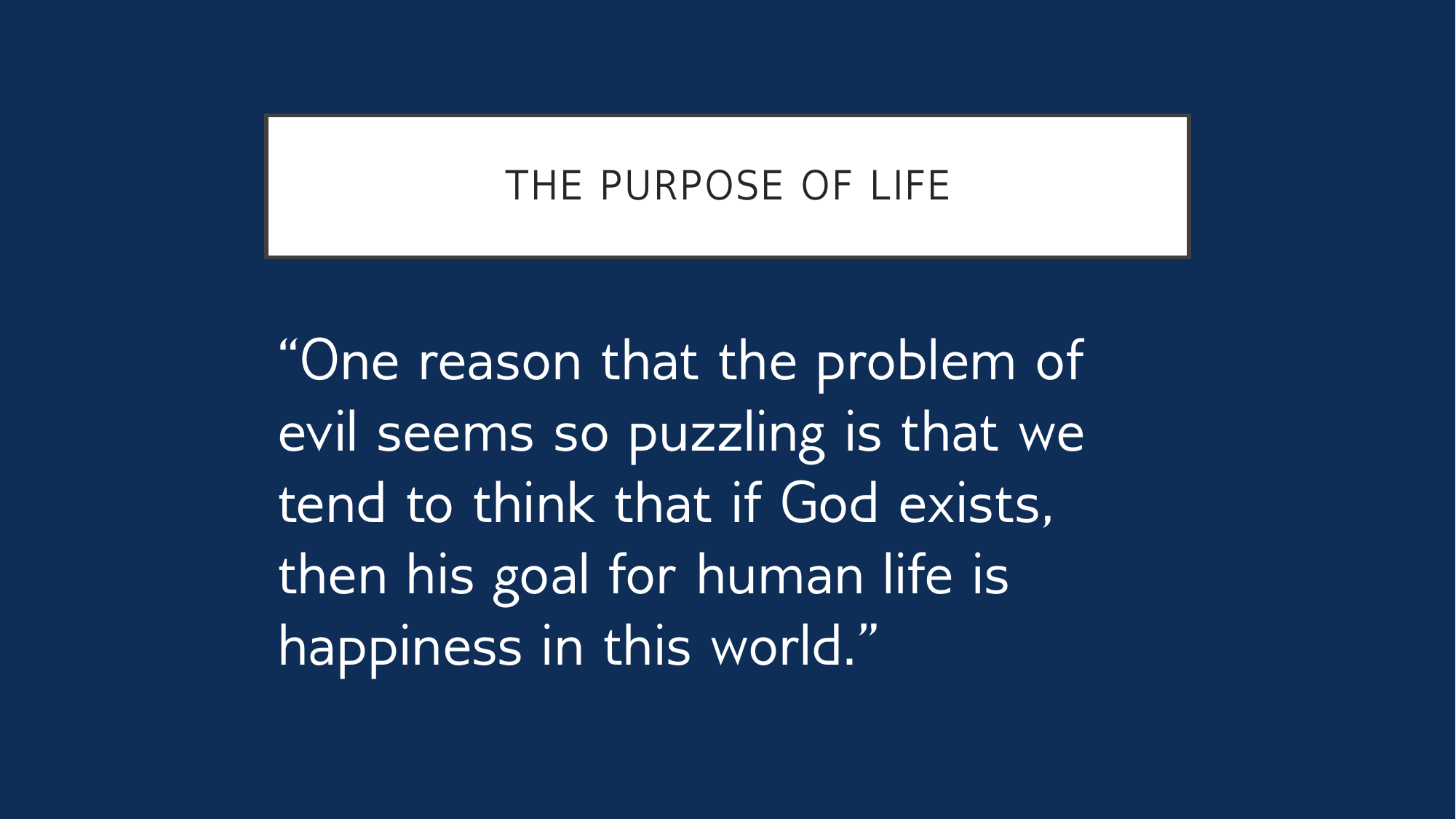

# The purpose of life
“One reason that the problem of evil seems so puzzling is that we tend to think that if God exists, then his goal for human life is happiness in this world.”